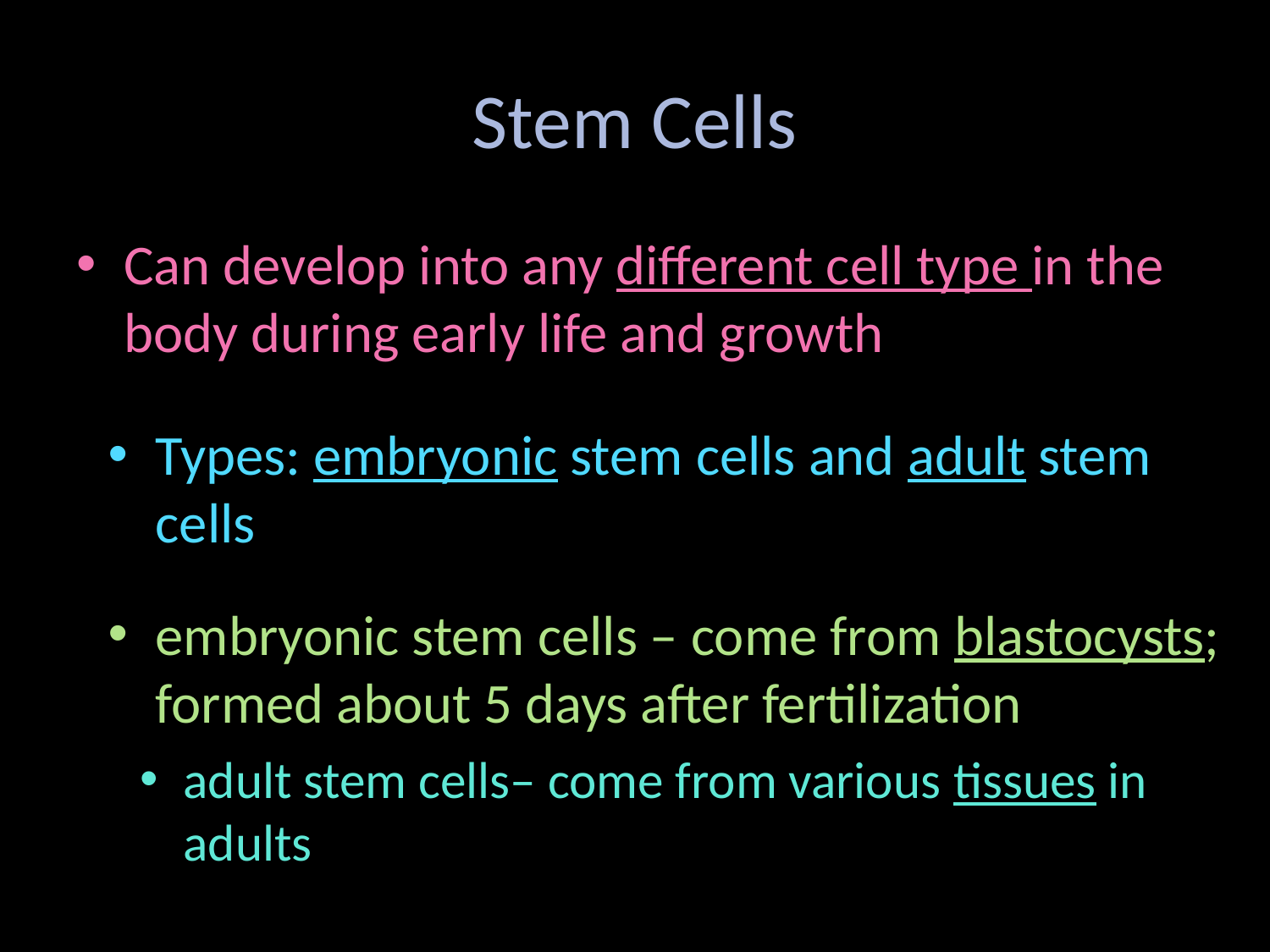

# Stem Cells
Can develop into any different cell type in the body during early life and growth
Types: embryonic stem cells and adult stem cells
embryonic stem cells – come from blastocysts; formed about 5 days after fertilization
adult stem cells– come from various tissues in adults